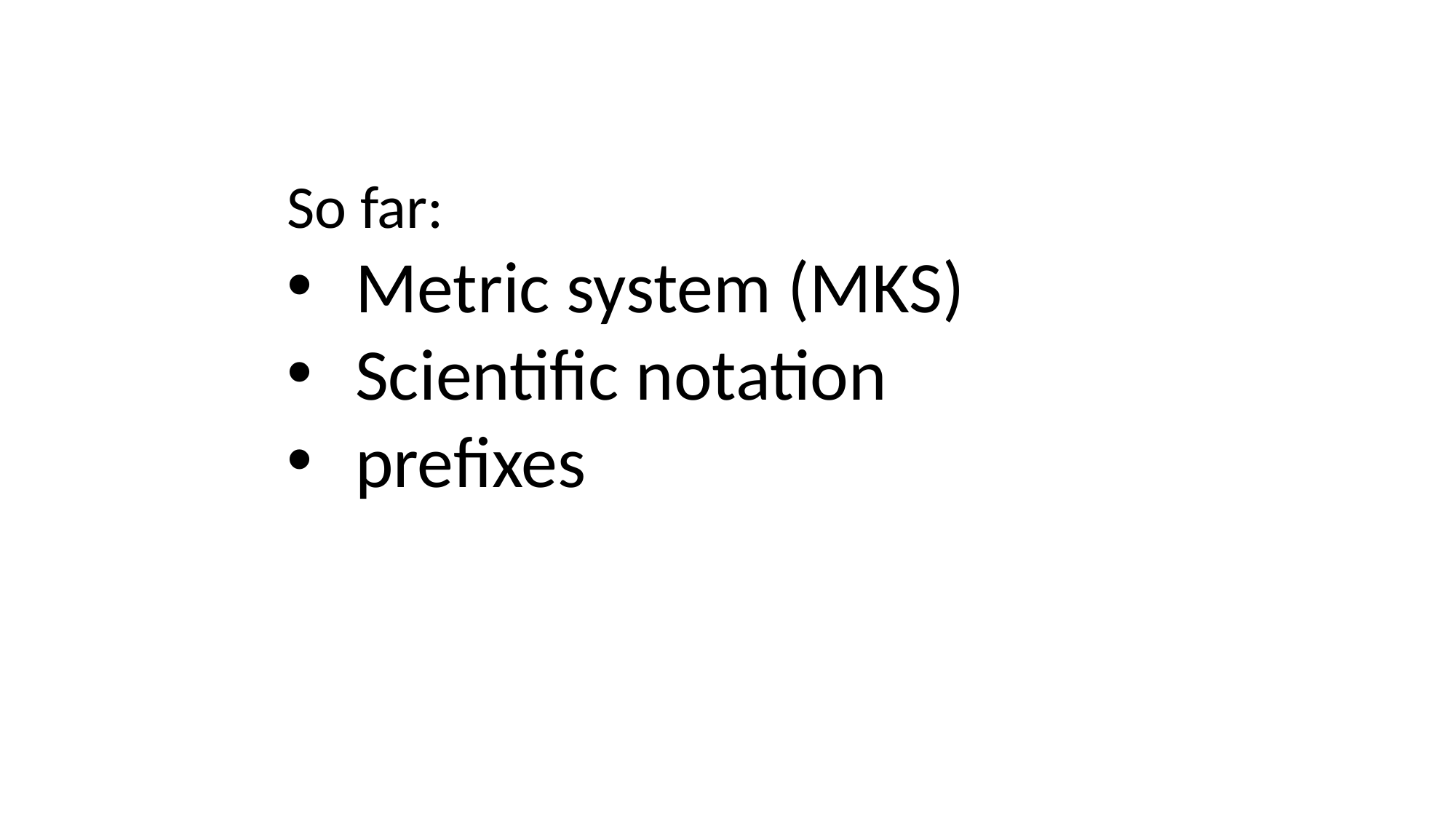

So far:
Metric system (MKS)
Scientific notation
prefixes